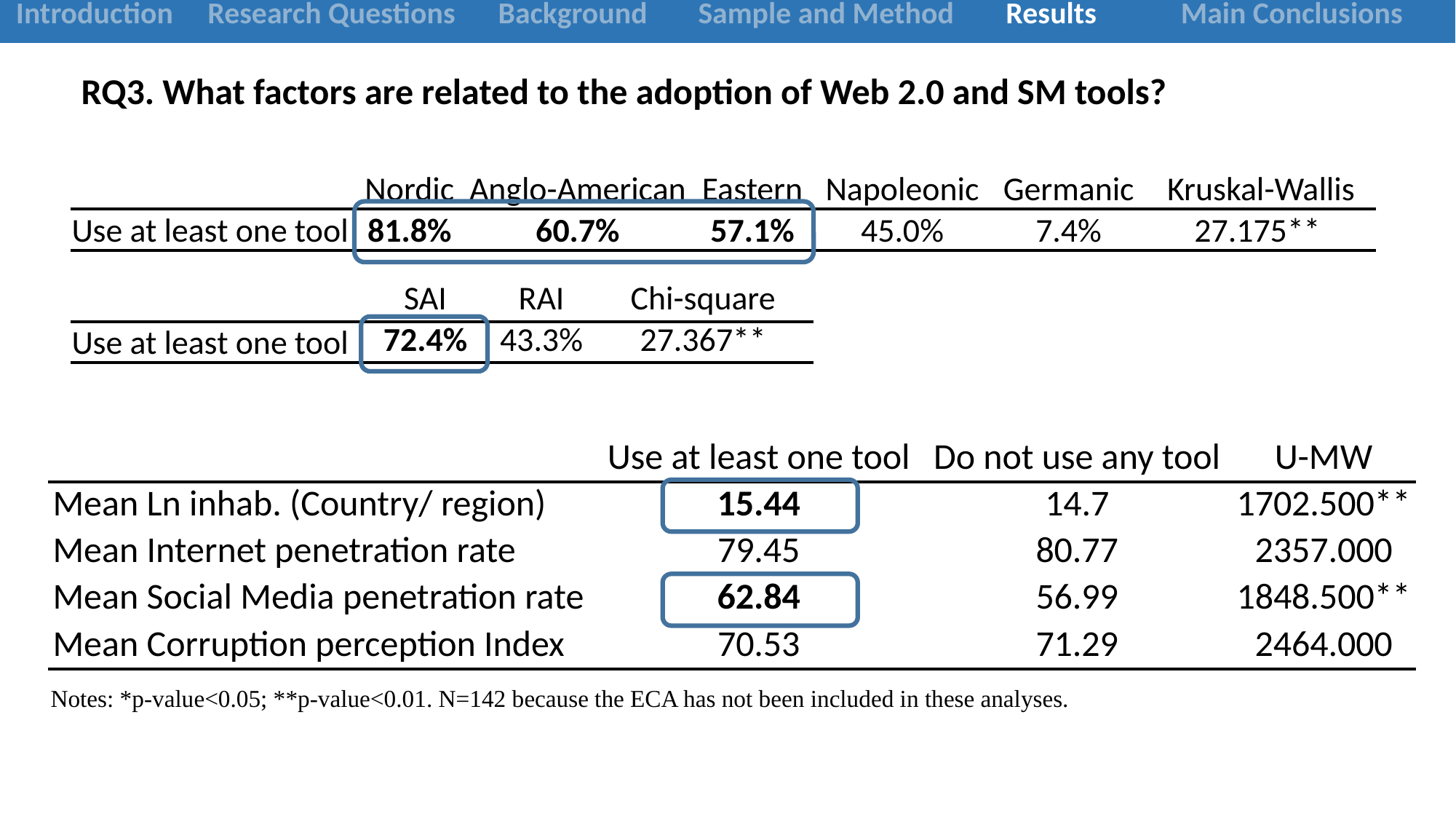

| Introduction | Research Questions | Background | Sample and Method | Results | Main Conclusions |
| --- | --- | --- | --- | --- | --- |
RQ3. What factors are related to the adoption of Web 2.0 and SM tools?
|  | Nordic | Anglo-American | Eastern | Napoleonic | Germanic | Kruskal-Wallis |
| --- | --- | --- | --- | --- | --- | --- |
| Use at least one tool | 81.8% | 60.7% | 57.1% | 45.0% | 7.4% | 27.175\*\* |

|  | SAI | RAI | Chi-square |
| --- | --- | --- | --- |
| Use at least one tool | 72.4% | 43.3% | 27.367\*\* |

|  | Use at least one tool | Do not use any tool | U-MW |
| --- | --- | --- | --- |
| Mean Ln inhab. (Country/ region) | 15.44 | 14.7 | 1702.500\*\* |
| Mean Internet penetration rate | 79.45 | 80.77 | 2357.000 |
| Mean Social Media penetration rate | 62.84 | 56.99 | 1848.500\*\* |
| Mean Corruption perception Index | 70.53 | 71.29 | 2464.000 |

Notes: *p-value<0.05; **p-value<0.01. N=142 because the ECA has not been included in these analyses.